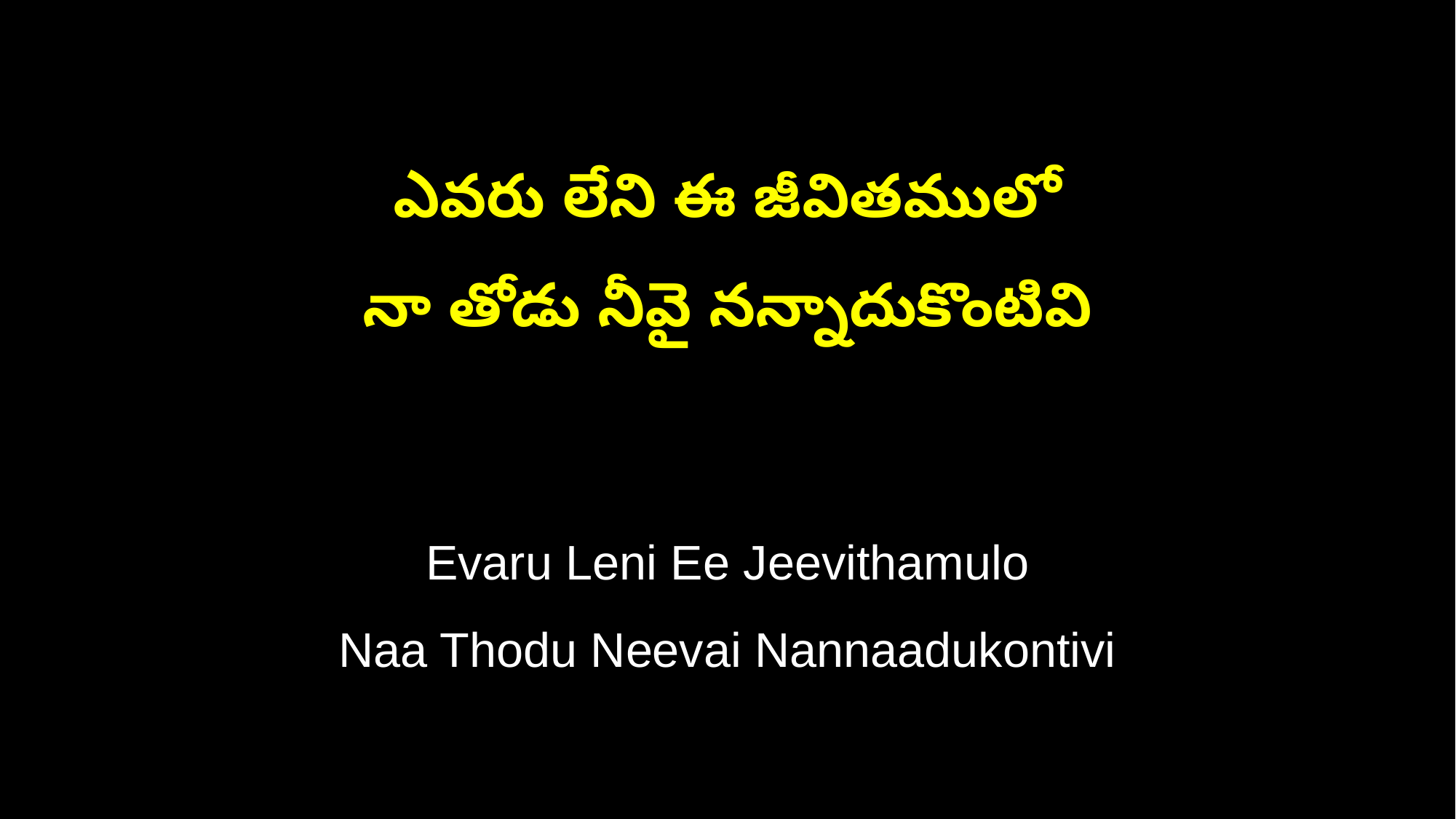

ఎవరు లేని ఈ జీవితములో
నా తోడు నీవై నన్నాదుకొంటివి
Evaru Leni Ee Jeevithamulo
Naa Thodu Neevai Nannaadukontivi